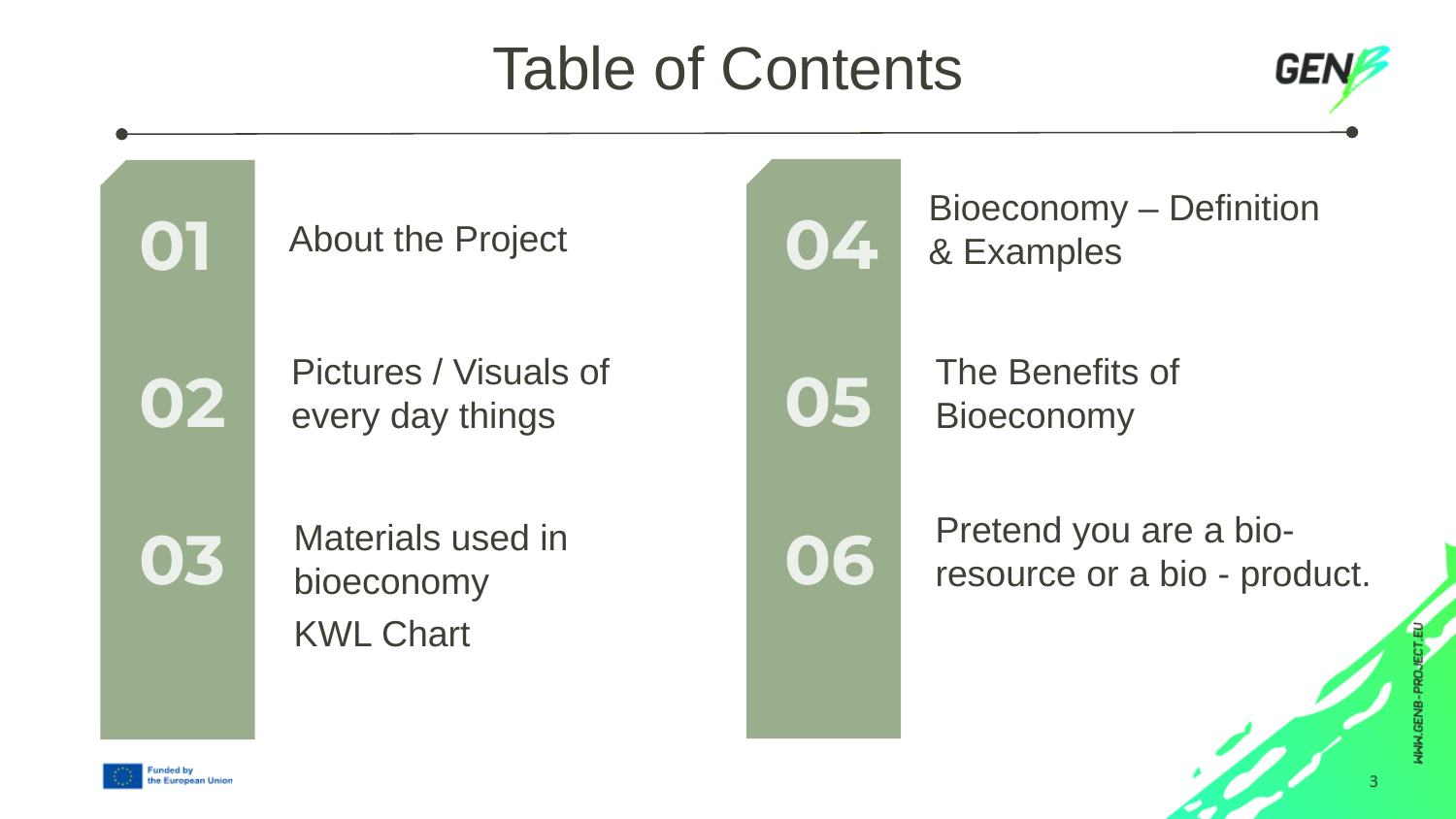

Table of Contents

# About the Project
04
Bioeconomy – Definition & Examples
01
05
02
Pictures / Visuals of every day things
The Benefits of Bioeconomy
06
03
Pretend you are a bio-resource or a bio - product.
Materials used in bioeconomy
KWL Chart